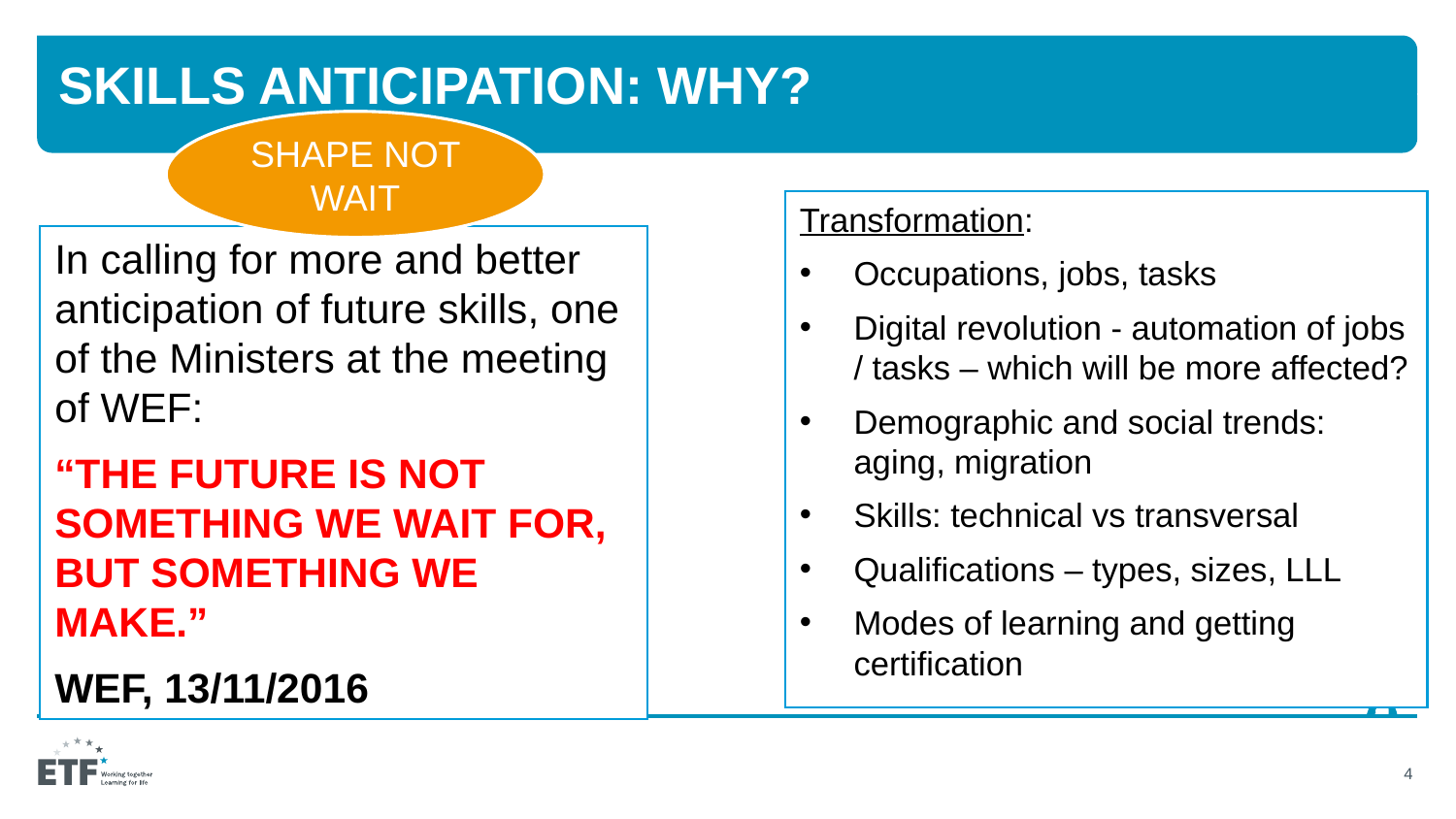

# Skills Anticipation: why?
SHAPE NOT WAIT
Transformation:
Occupations, jobs, tasks
Digital revolution - automation of jobs / tasks – which will be more affected?
Demographic and social trends: aging, migration
Skills: technical vs transversal
Qualifications – types, sizes, LLL
Modes of learning and getting certification

In calling for more and better anticipation of future skills, one of the Ministers at the meeting of WEF:
“The future is not something we wait for, but something we make.”
WEF, 13/11/2016

4